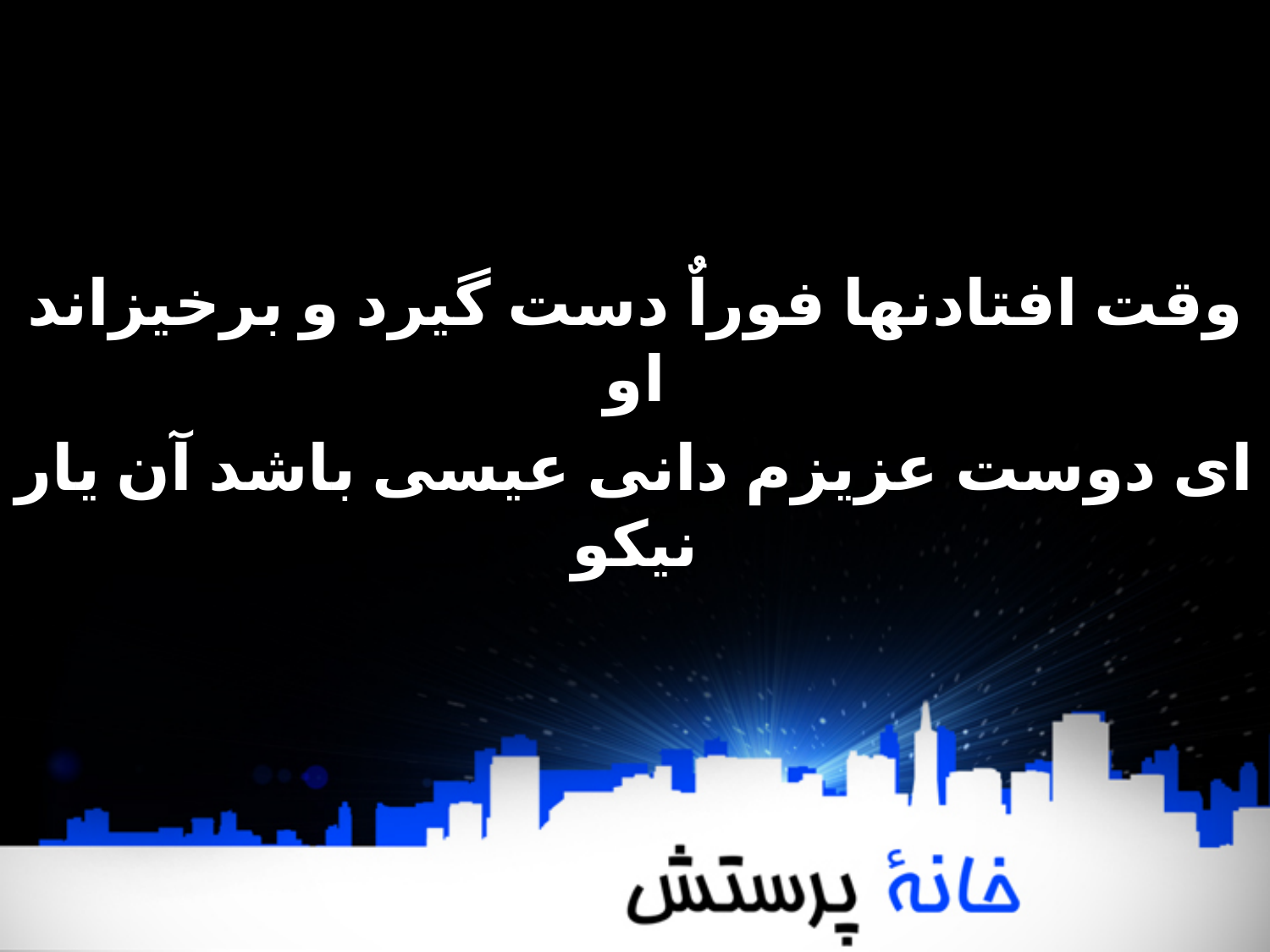

وقت افتادنها فوراٌ دست گیرد و برخیزاند او
ای دوست عزیزم دانی عیسی باشد آن یار نیکو